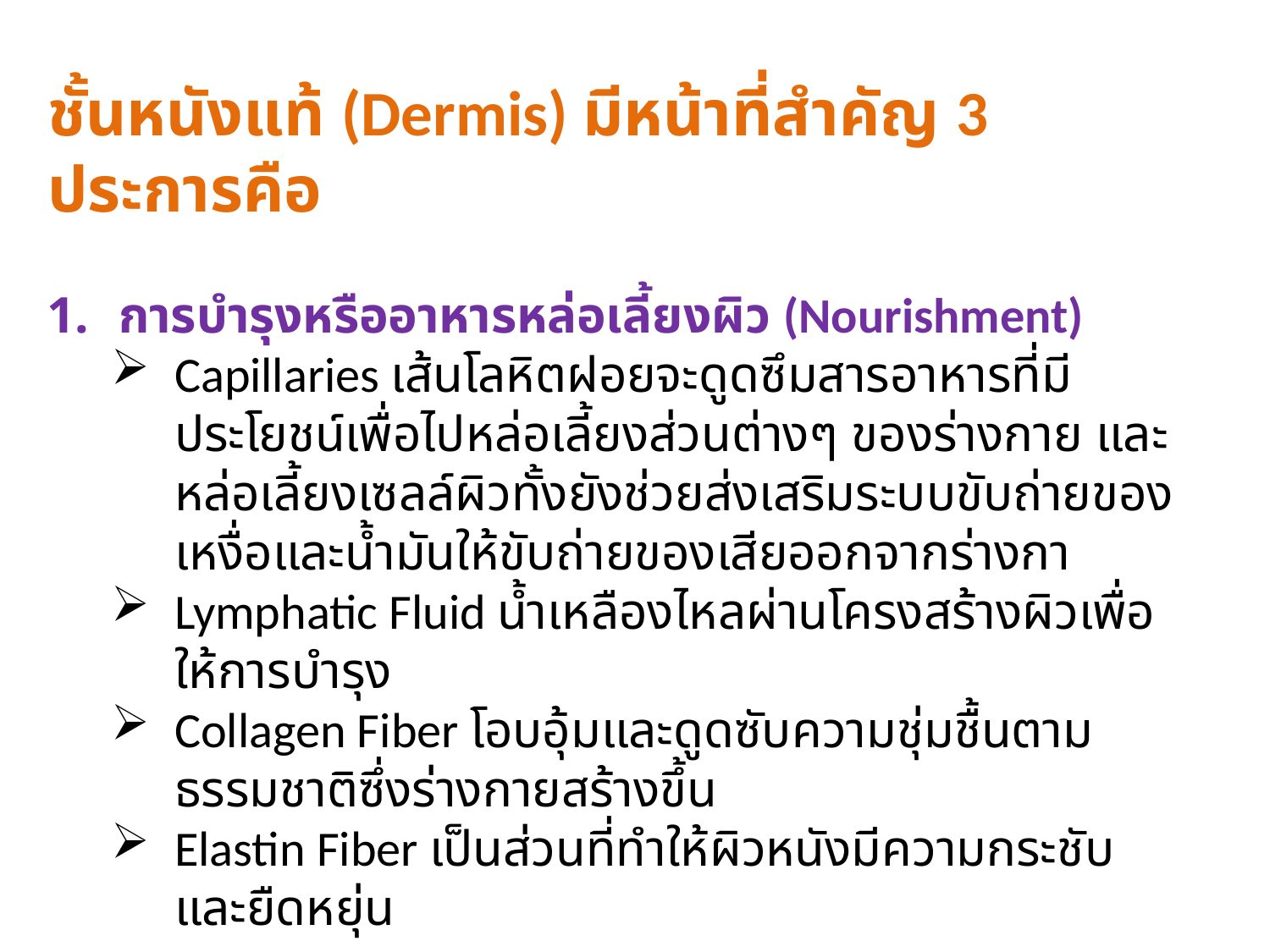

ชั้นหนังแท้ (Dermis) มีหน้าที่สำคัญ 3 ประการคือ

การบำรุงหรืออาหารหล่อเลี้ยงผิว (Nourishment)
Capillaries เส้นโลหิตฝอยจะดูดซึมสารอาหารที่มีประโยชน์เพื่อไปหล่อเลี้ยงส่วนต่างๆ ของร่างกาย และหล่อเลี้ยงเซลล์ผิวทั้งยังช่วยส่งเสริมระบบขับถ่ายของเหงื่อและน้ำมันให้ขับถ่ายของเสียออกจากร่างกา
Lymphatic Fluid น้ำเหลืองไหลผ่านโครงสร้างผิวเพื่อให้การบำรุง
Collagen Fiber โอบอุ้มและดูดซับความชุ่มชื้นตามธรรมชาติซึ่งร่างกายสร้างขึ้น
Elastin Fiber เป็นส่วนที่ทำให้ผิวหนังมีความกระชับและยืดหยุ่น